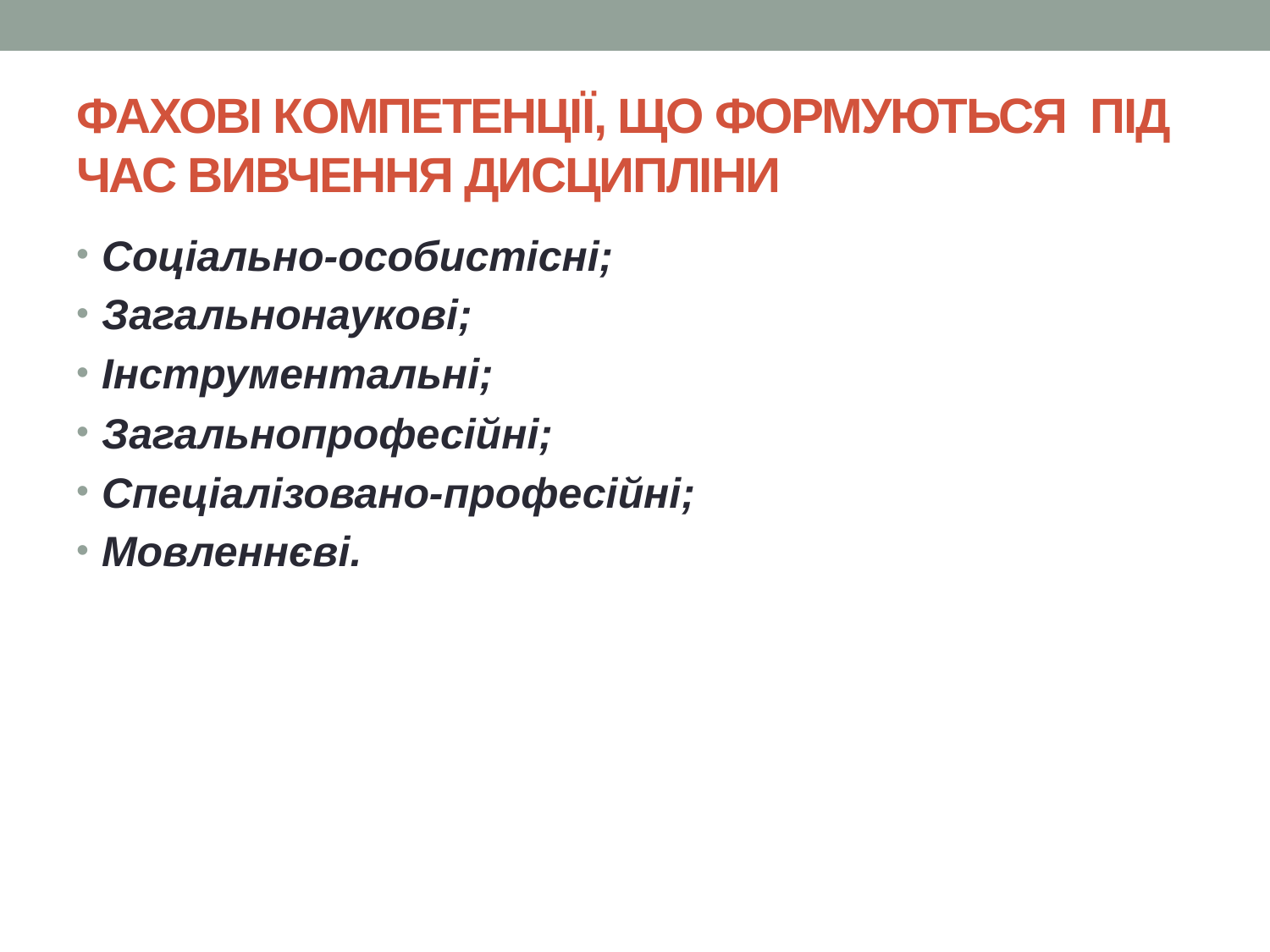

# ФАХОВІ КОМПЕТЕНЦІЇ, ЩО ФОРМУЮТЬСЯ  ПІД ЧАС ВИВЧЕННЯ ДИСЦИПЛІНИ
Соціально-особистісні;
Загальнонаукові;
Інструментальні;
Загальнопрофесійні;
Спеціалізовано-професійні;
Мовленнєві.